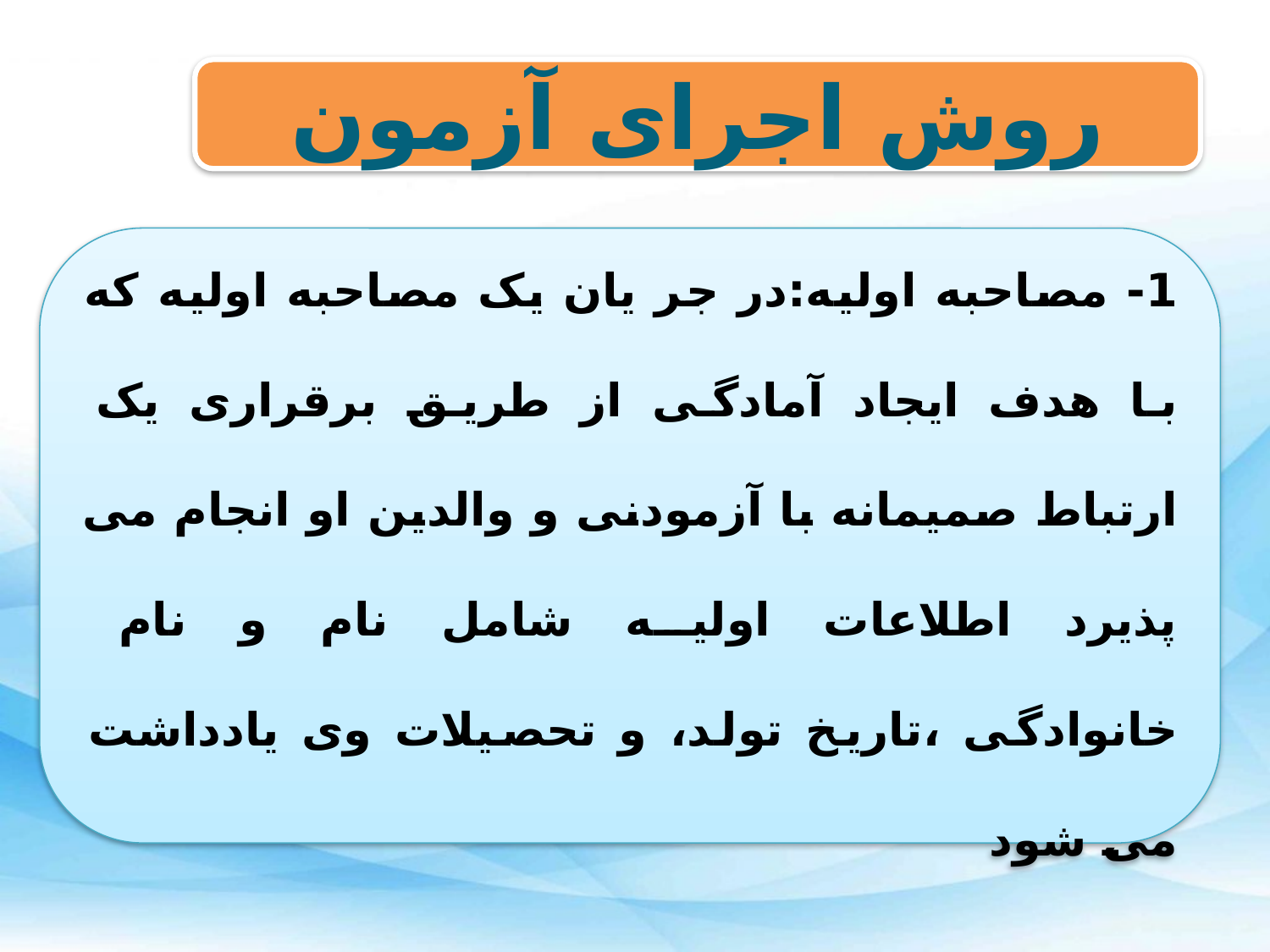

روش اجرای آزمون
1- مصاحبه اولیه:در جر یان یک مصاحبه اولیه که با هدف ایجاد آمادگی از طریق برقراری یک ارتباط صمیمانه با آزمودنی و والدین او انجام می پذیرد اطلاعات اولیه شامل نام و نام خانوادگی ،تاریخ تولد، و تحصیلات وی یادداشت می شود